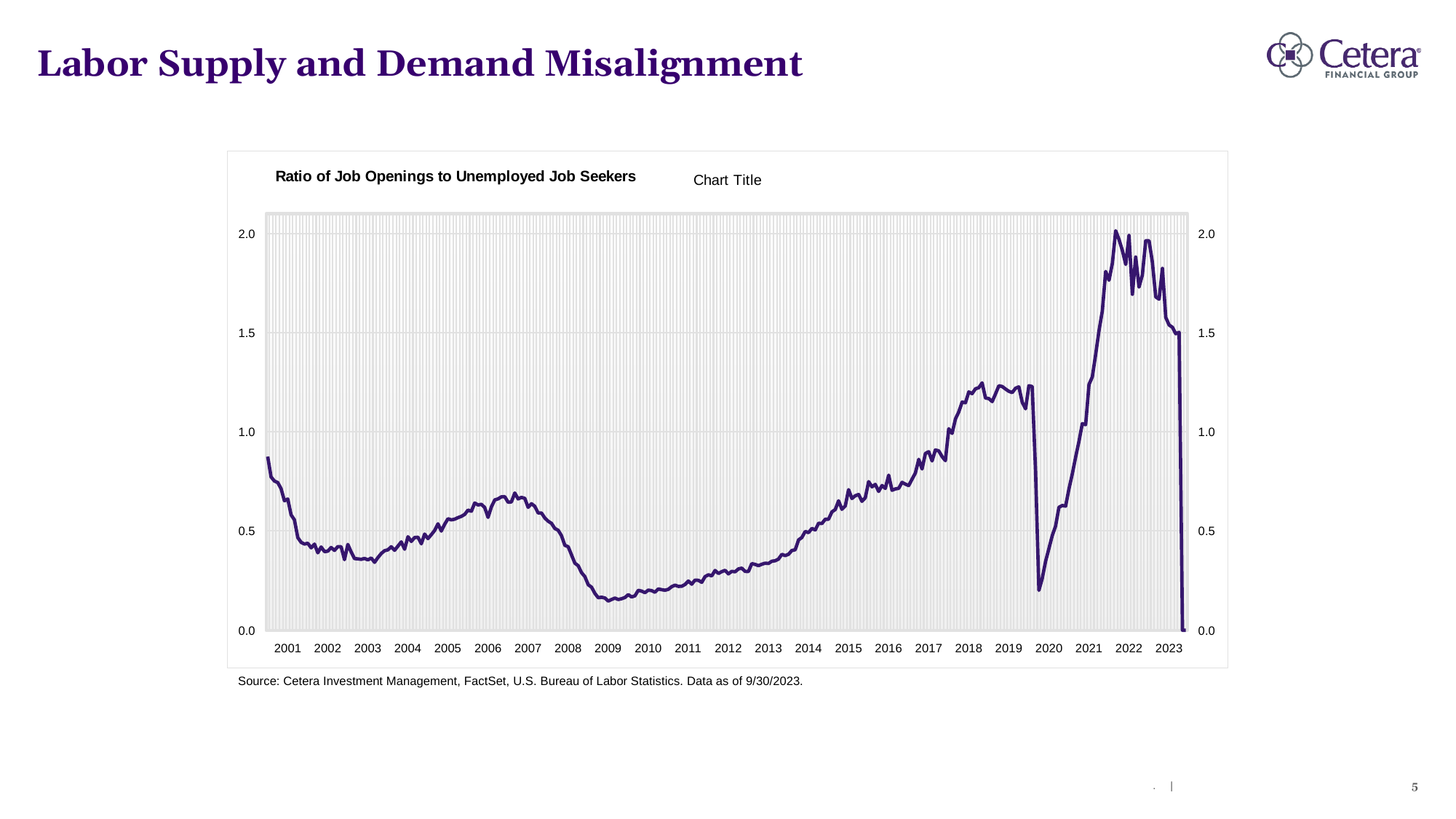

# Labor Supply and Demand Misalignment

[unsupported chart]

Source: Cetera Investment Management, FactSet, U.S. Bureau of Labor Statistics. Data as of 9/30/2023.